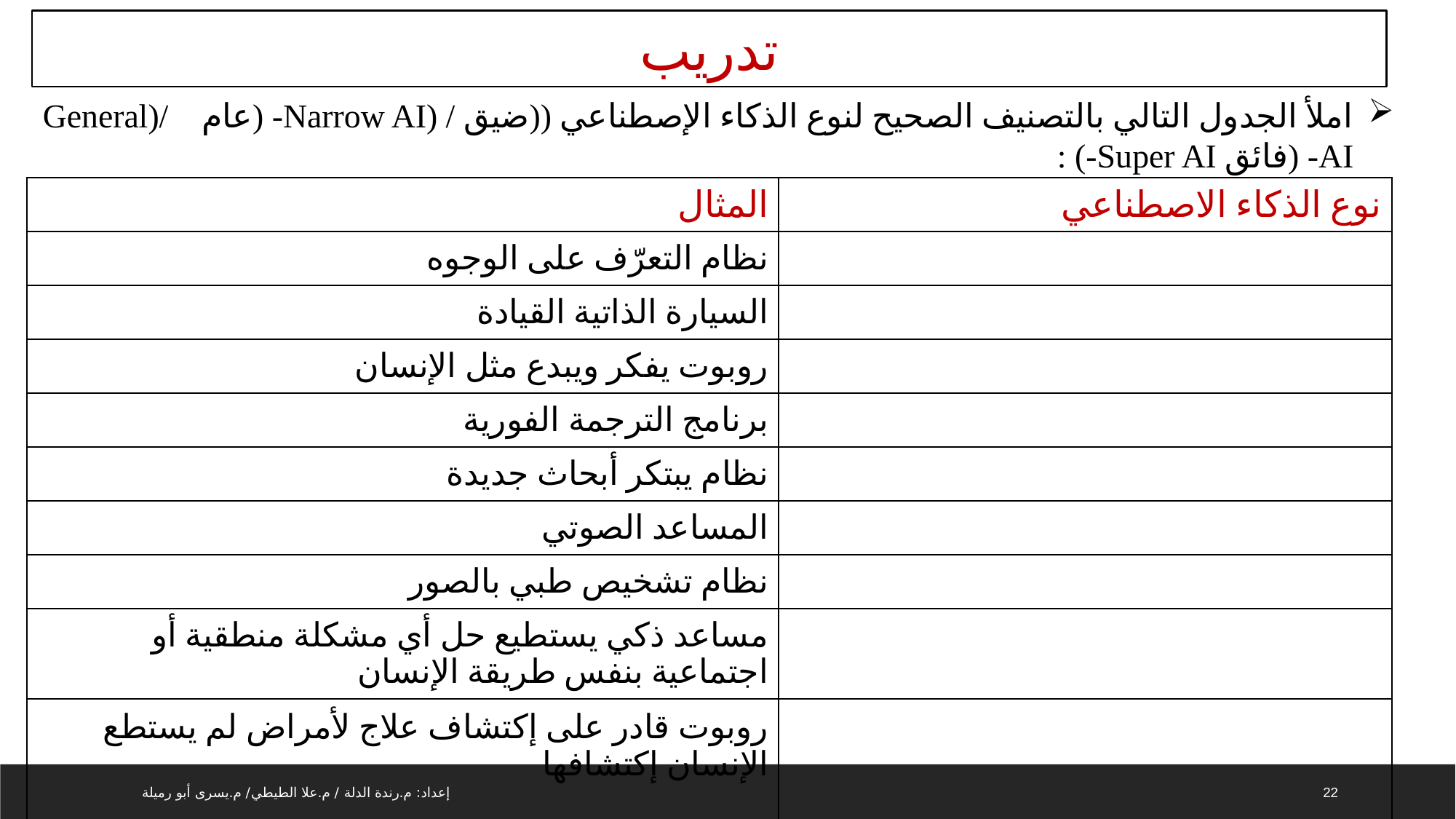

تدريب
املأ الجدول التالي بالتصنيف الصحيح لنوع الذكاء الإصطناعي ((ضيق / (Narrow AI- (عام    /(General AI- (فائق Super AI-) :
| المثال | نوع الذكاء الاصطناعي |
| --- | --- |
| نظام التعرّف على الوجوه |  |
| السيارة الذاتية القيادة |  |
| روبوت يفكر ويبدع مثل الإنسان |  |
| برنامج الترجمة الفورية |  |
| نظام يبتكر أبحاث جديدة |  |
| المساعد الصوتي |  |
| نظام تشخيص طبي بالصور |  |
| مساعد ذكي يستطيع حل أي مشكلة منطقية أو اجتماعية بنفس طريقة الإنسان |  |
| روبوت قادر على إكتشاف علاج لأمراض لم يستطع الإنسان إكتشافها |  |
إعداد: م.رندة الدلة / م.علا الطيطي/ م.يسرى أبو رميلة
22